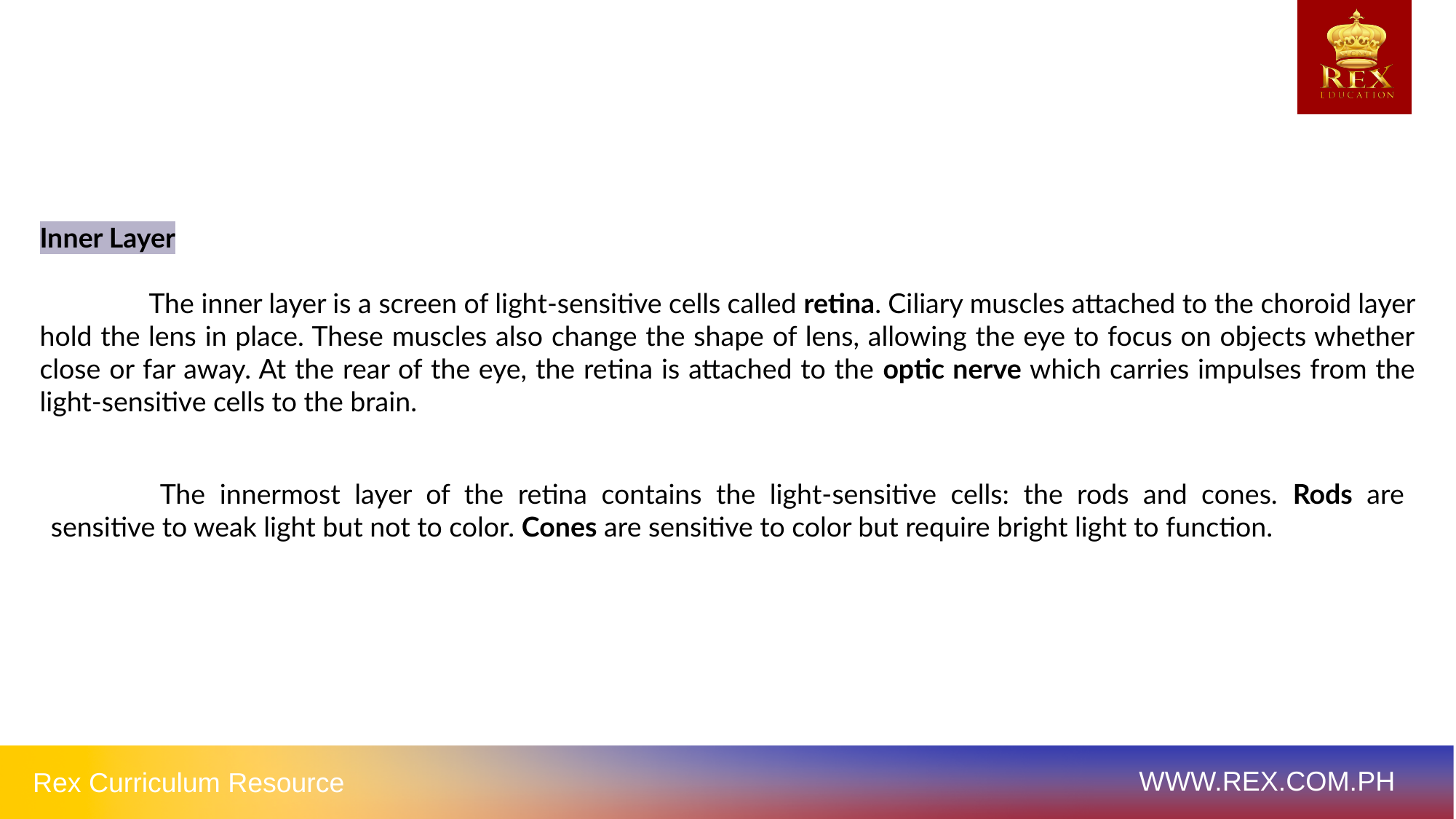

Inner Layer

	The inner layer is a screen of light-sensitive cells called retina. Ciliary muscles attached to the choroid layer hold the lens in place. These muscles also change the shape of lens, allowing the eye to focus on objects whether close or far away. At the rear of the eye, the retina is attached to the optic nerve which carries impulses from the light-sensitive cells to the brain.
	The innermost layer of the retina contains the light-sensitive cells: the rods and cones. Rods are sensitive to weak light but not to color. Cones are sensitive to color but require bright light to function.